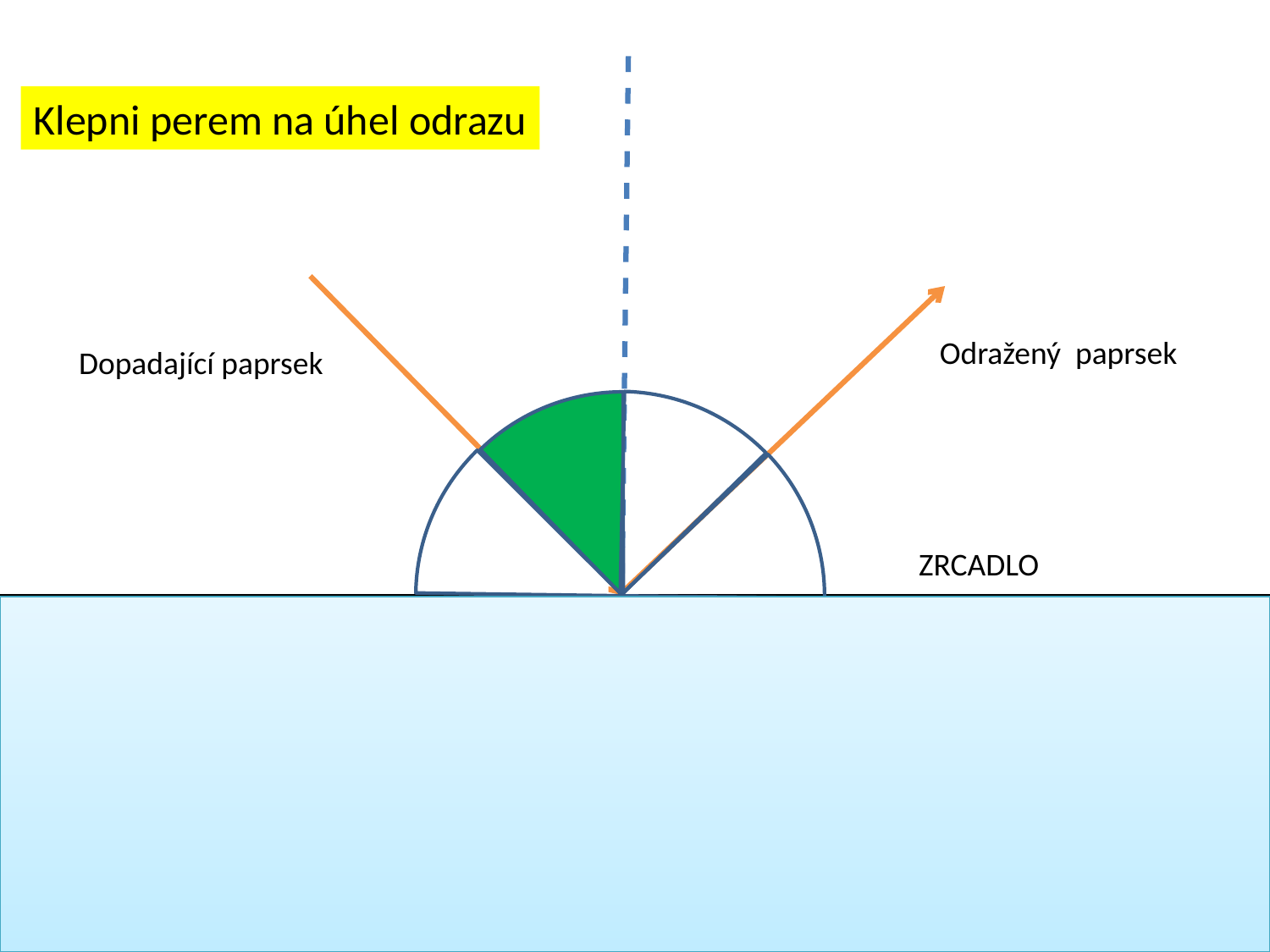

Klepni perem na úhel odrazu
Odražený  paprsek
Dopadající paprsek

ZRCADLO